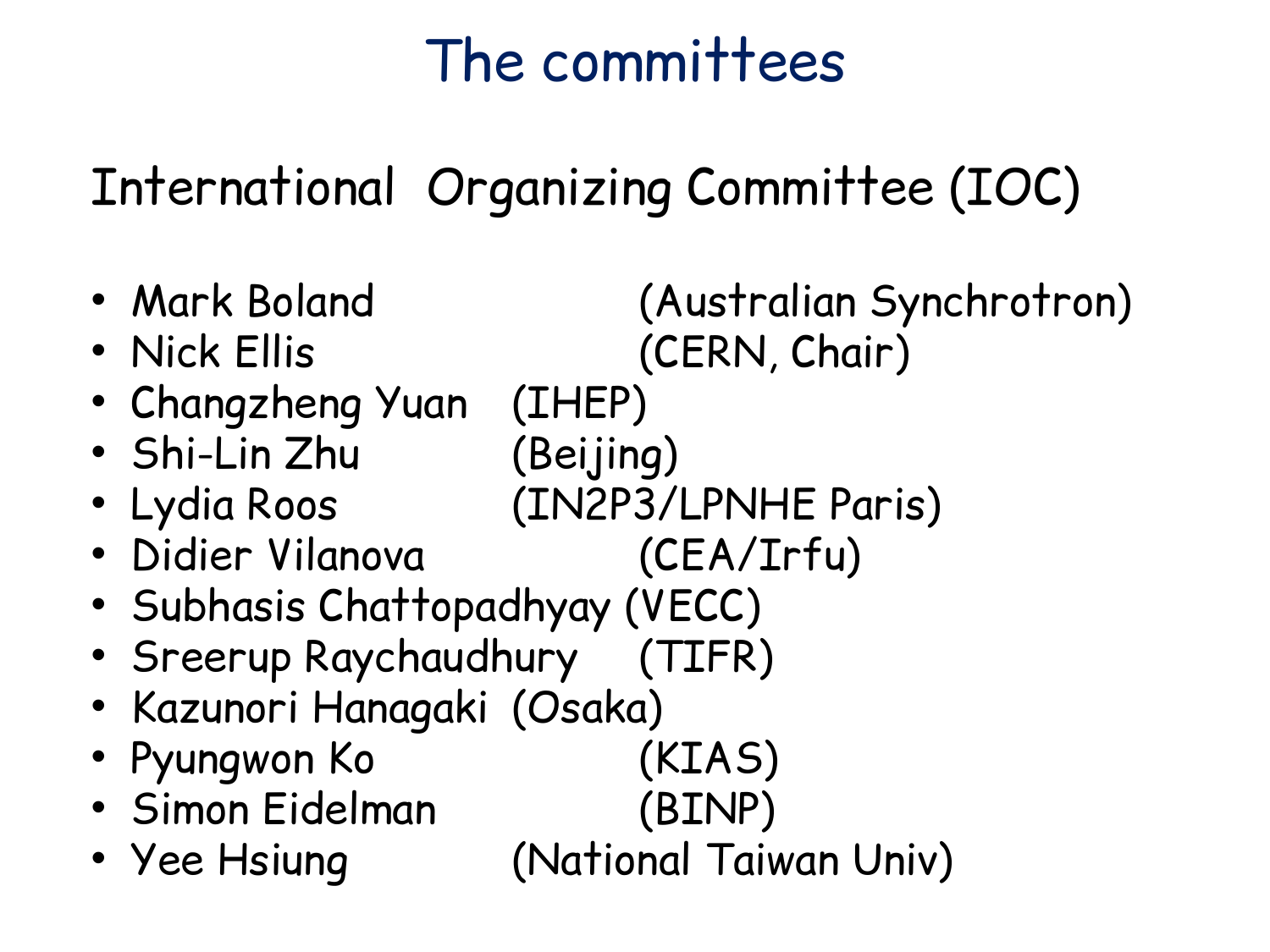

# The committees
International  Organizing Committee (IOC)

Mark Boland 		(Australian Synchrotron)
Nick Ellis 			(CERN, Chair)
Changzheng Yuan 	(IHEP)
Shi-Lin Zhu 		(Beijing)
Lydia Roos 		(IN2P3/LPNHE Paris)
Didier Vilanova 		(CEA/Irfu)
Subhasis Chattopadhyay (VECC)
Sreerup Raychaudhury 	(TIFR)
Kazunori Hanagaki 	(Osaka)
Pyungwon Ko 		(KIAS)
Simon Eidelman 		(BINP)
Yee Hsiung 		(National Taiwan Univ)